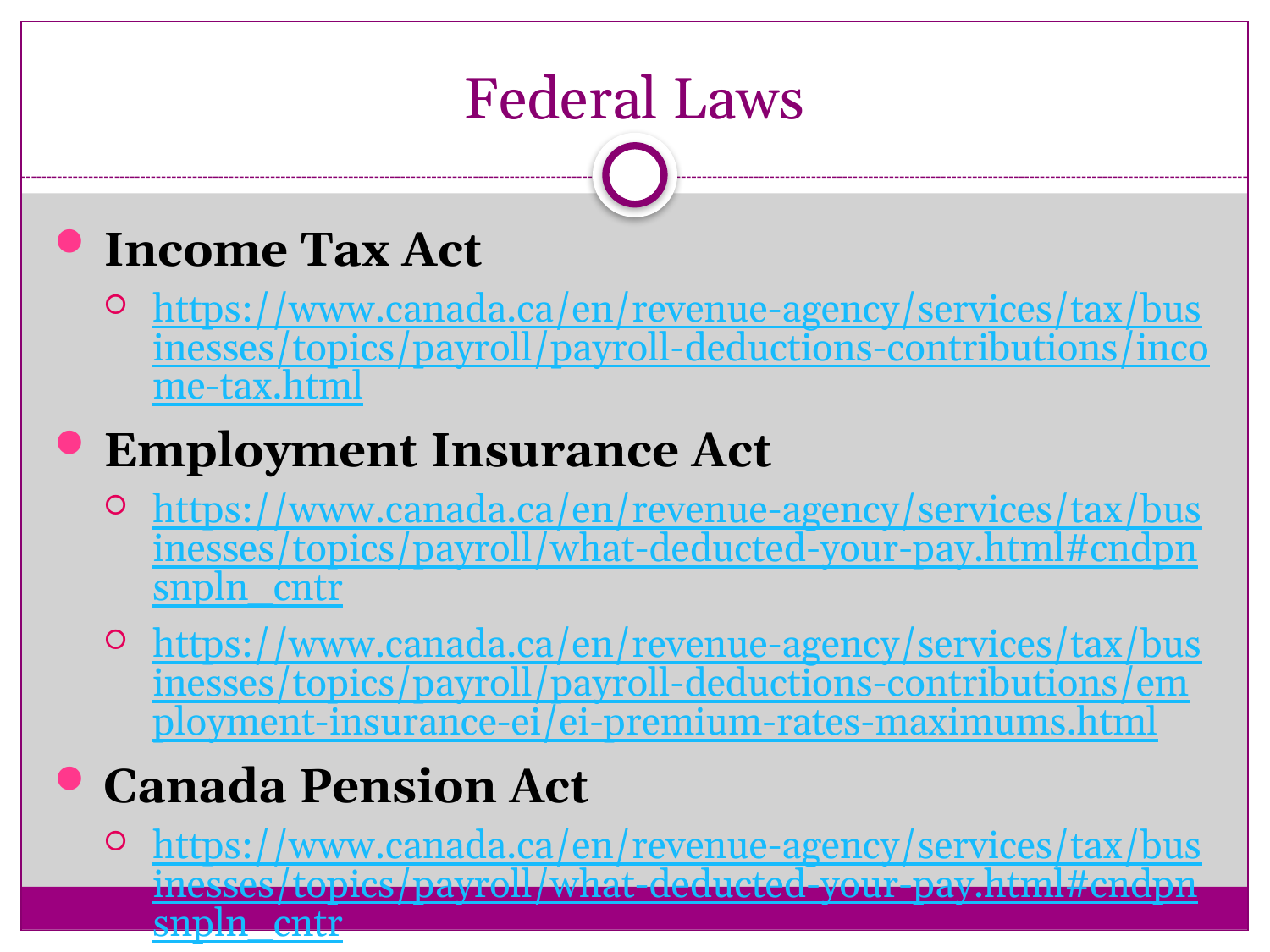

# Federal Laws
Income Tax Act
https://www.canada.ca/en/revenue-agency/services/tax/businesses/topics/payroll/payroll-deductions-contributions/income-tax.html
Employment Insurance Act
https://www.canada.ca/en/revenue-agency/services/tax/businesses/topics/payroll/what-deducted-your-pay.html#cndpnsnpln_cntr
https://www.canada.ca/en/revenue-agency/services/tax/businesses/topics/payroll/payroll-deductions-contributions/employment-insurance-ei/ei-premium-rates-maximums.html
Canada Pension Act
https://www.canada.ca/en/revenue-agency/services/tax/businesses/topics/payroll/what-deducted-your-pay.html#cndpnsnpln_cntr
https://www.canada.ca/en/revenue-agency/services/tax/businesses/topics/payroll/payroll-deductions-contributions/canada-pension-plan-cpp.html